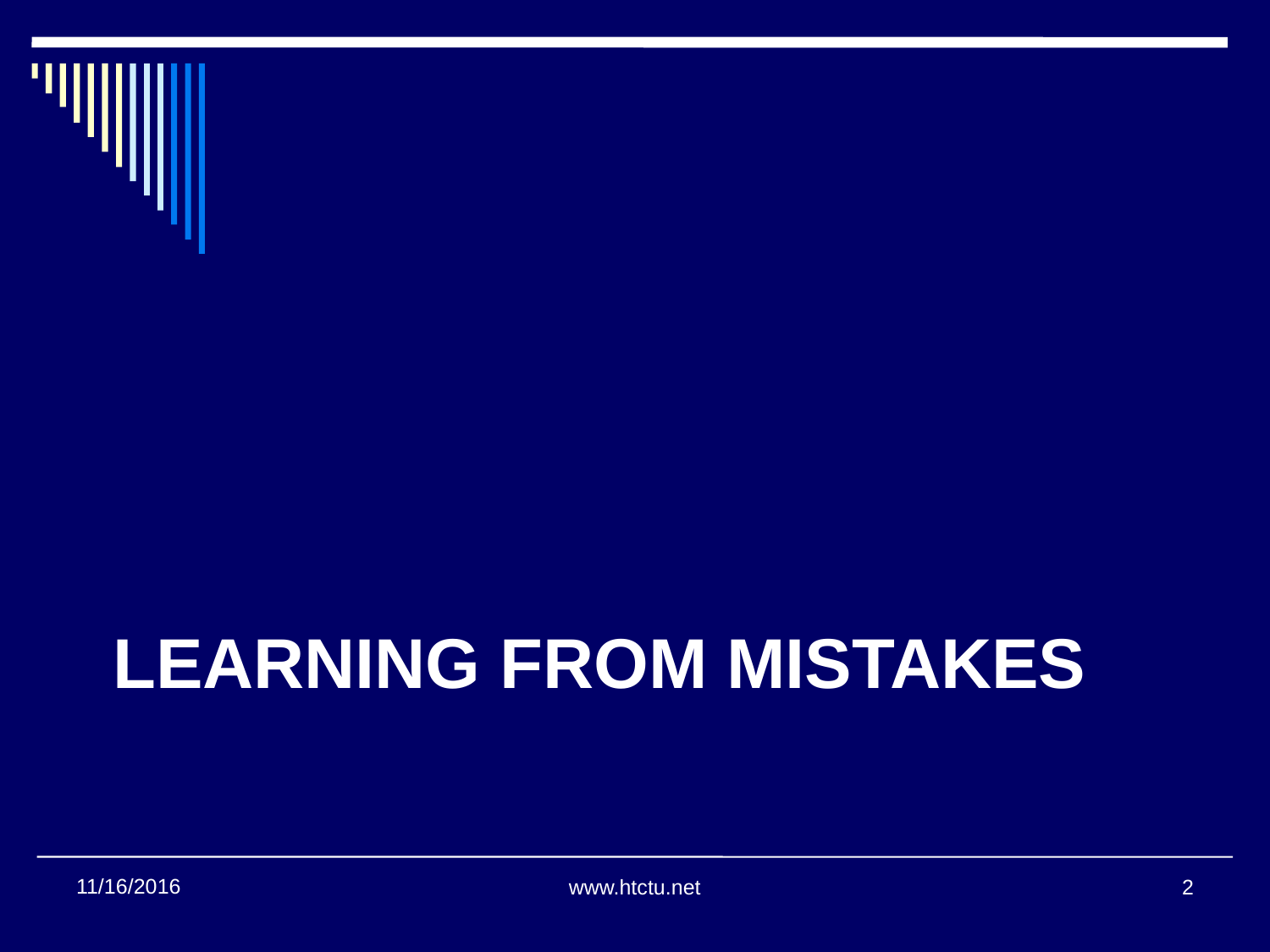

# Learning from Mistakes
11/16/2016
www.htctu.net
2